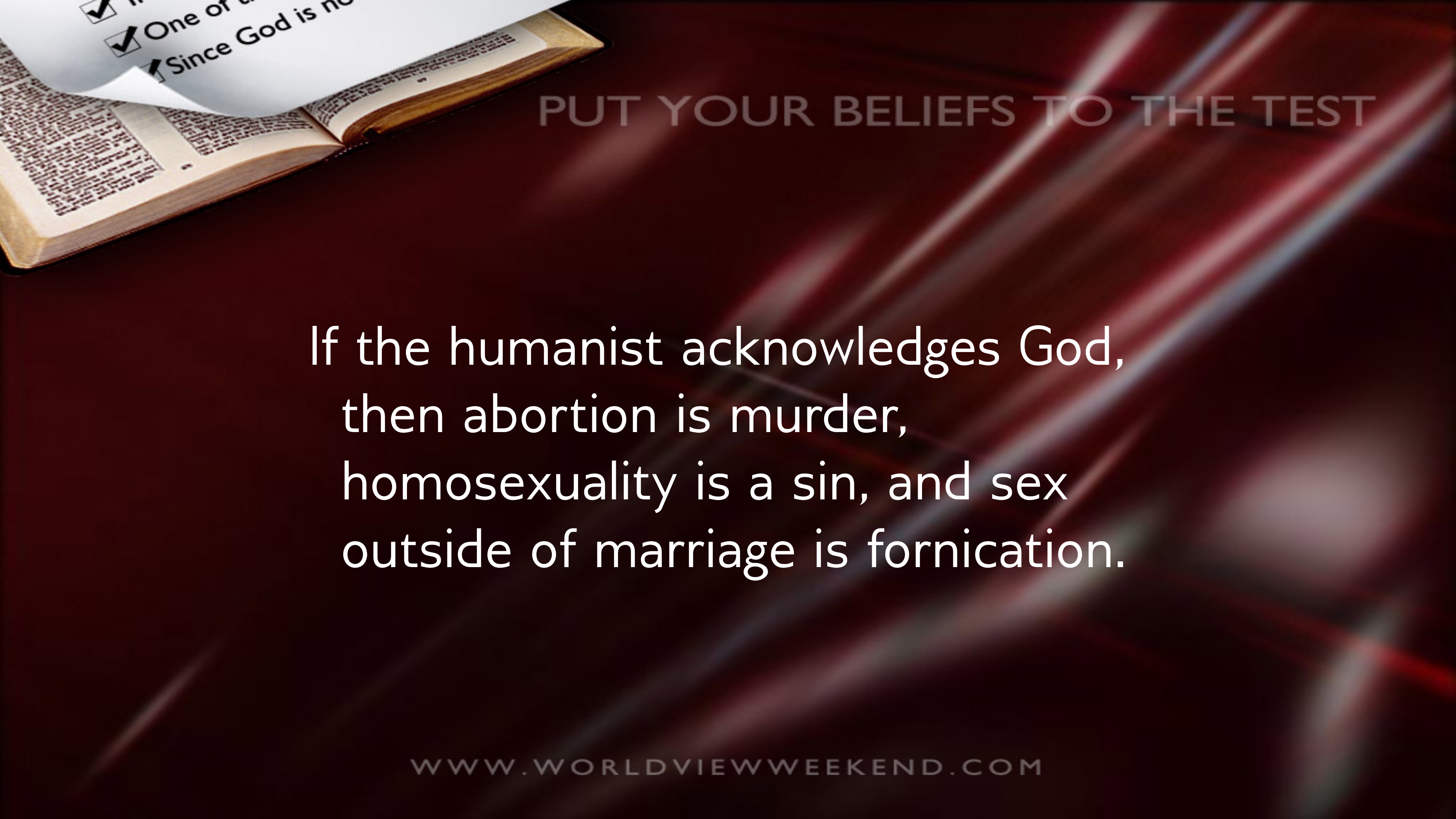

If the humanist acknowledges God, then abortion is murder, homosexuality is a sin, and sex outside of marriage is fornication.